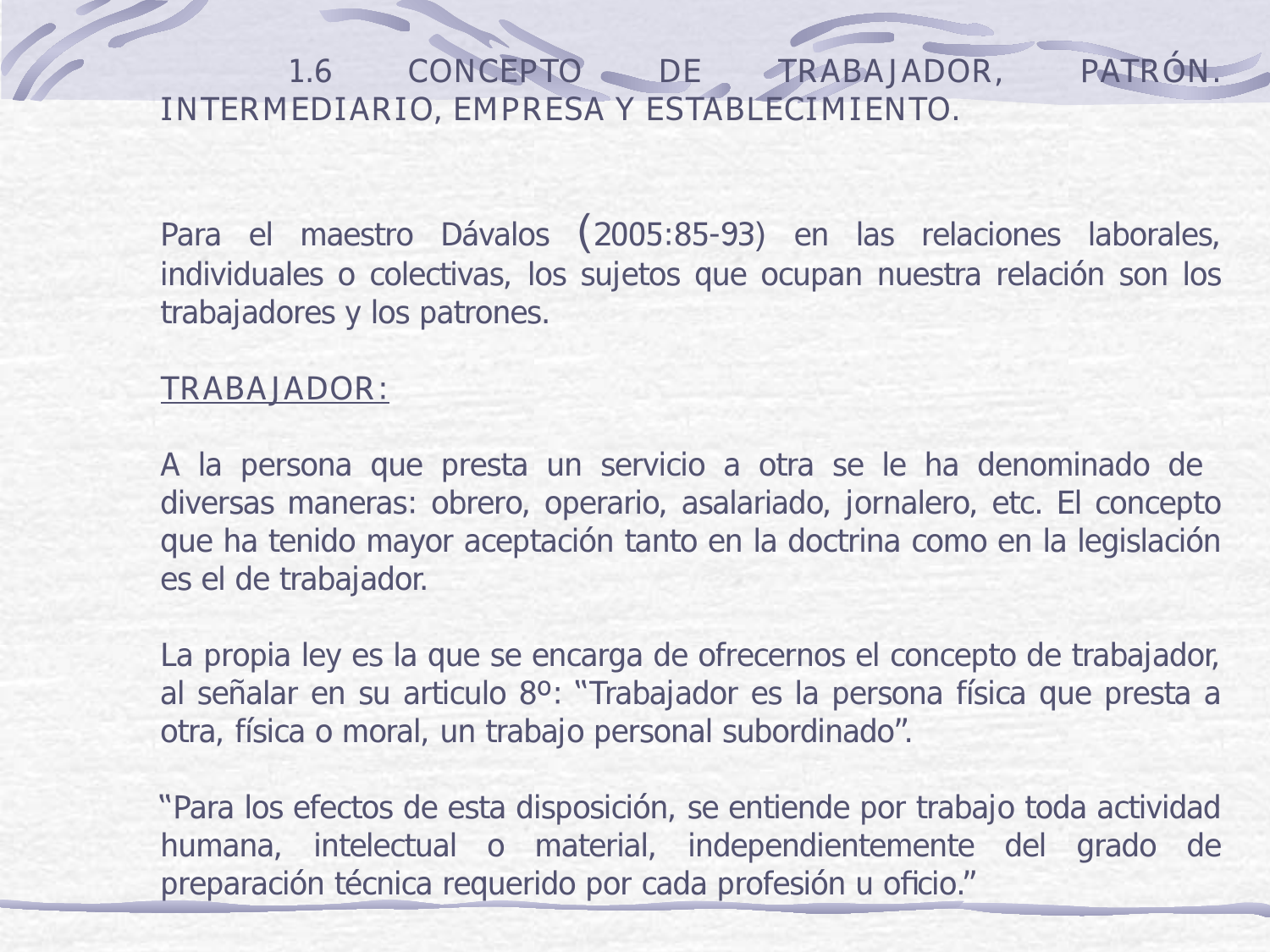

1.6 CONCEPTO DE TRABAJADOR, PATRÓN. INTERMEDIARIO, EMPRESA Y ESTABLECIMIENTO.

Para el maestro Dávalos (2005:85-93) en las relaciones laborales, individuales o colectivas, los sujetos que ocupan nuestra relación son los trabajadores y los patrones.

TRABAJADOR:

A la persona que presta un servicio a otra se le ha denominado de  diversas maneras: obrero, operario, asalariado, jornalero, etc. El concepto que ha tenido mayor aceptación tanto en la doctrina como en la legislación es el de trabajador.

La propia ley es la que se encarga de ofrecernos el concepto de trabajador, al señalar en su articulo 8º: “Trabajador es la persona física que presta a otra, física o moral, un trabajo personal subordinado”.

“Para los efectos de esta disposición, se entiende por trabajo toda actividad humana, intelectual o material, independientemente del grado de preparación técnica requerido por cada profesión u oficio.”